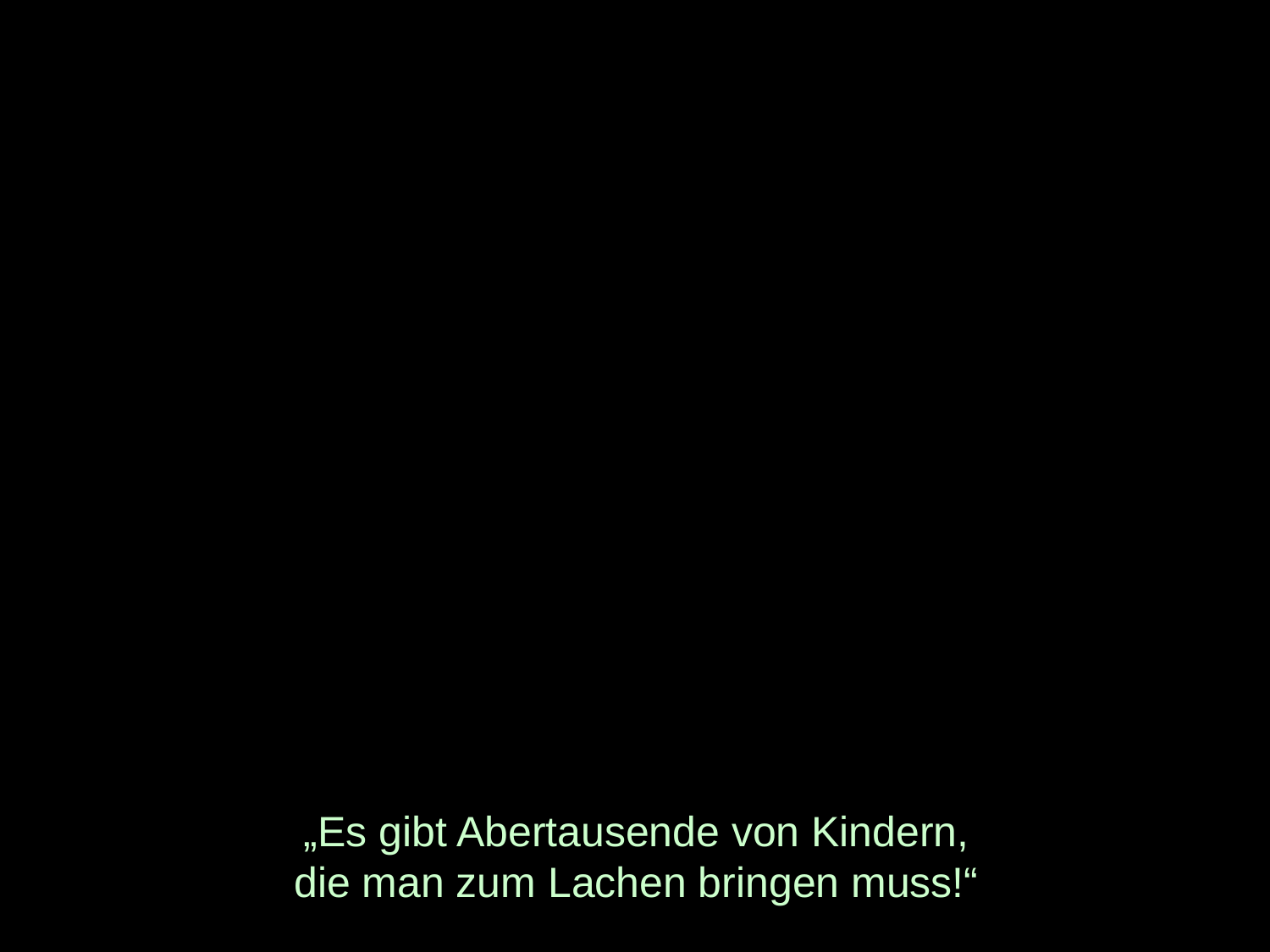

# „Es gibt Abertausende von Kindern, die man zum Lachen bringen muss!“